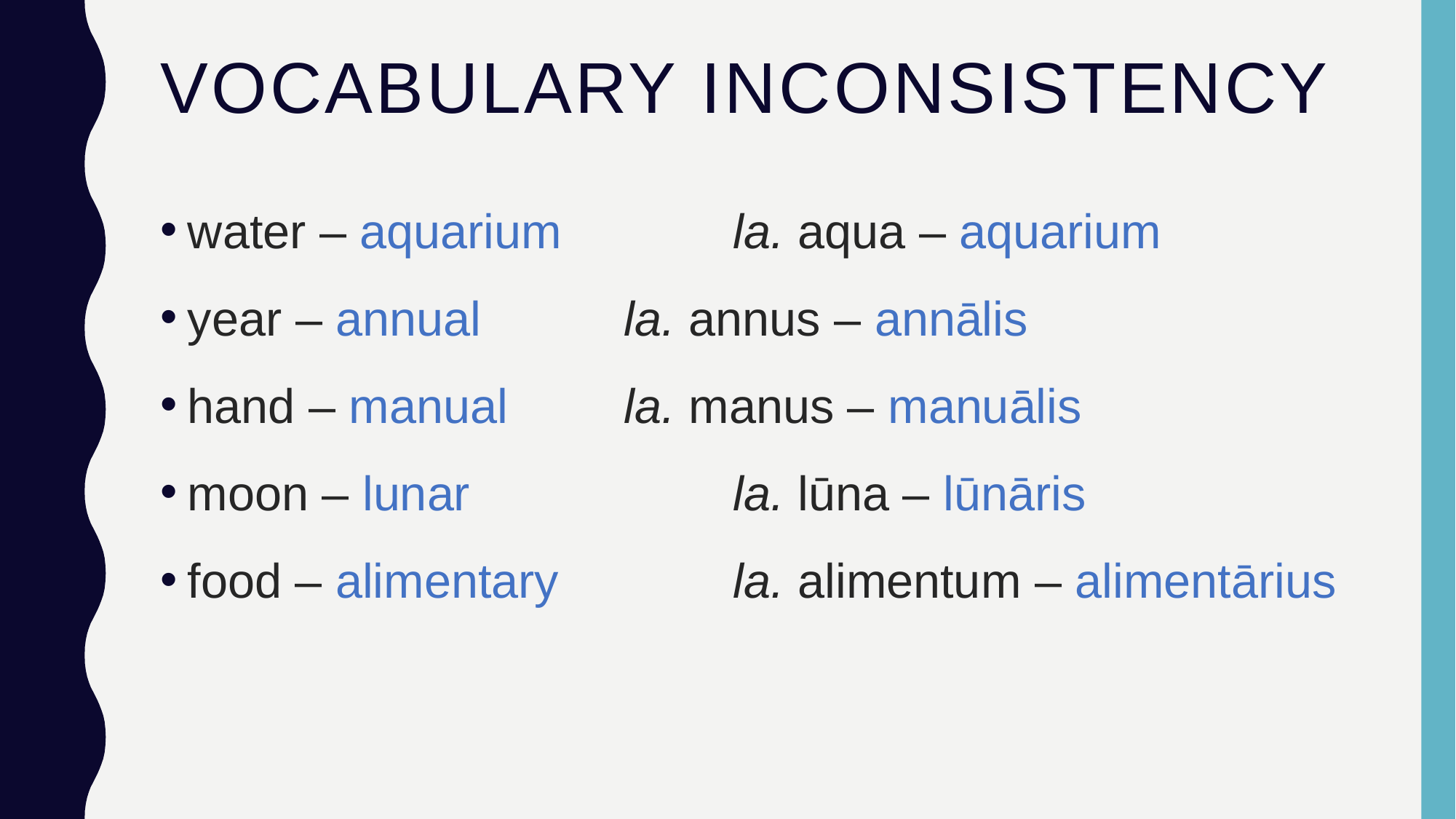

# Vocabulary Inconsistency
water – aquarium 		la. aqua – aquarium
year – annual 		la. annus – annālis
hand – manual		la. manus – manuālis
moon – lunar			la. lūna – lūnāris
food – alimentary		la. alimentum – alimentārius